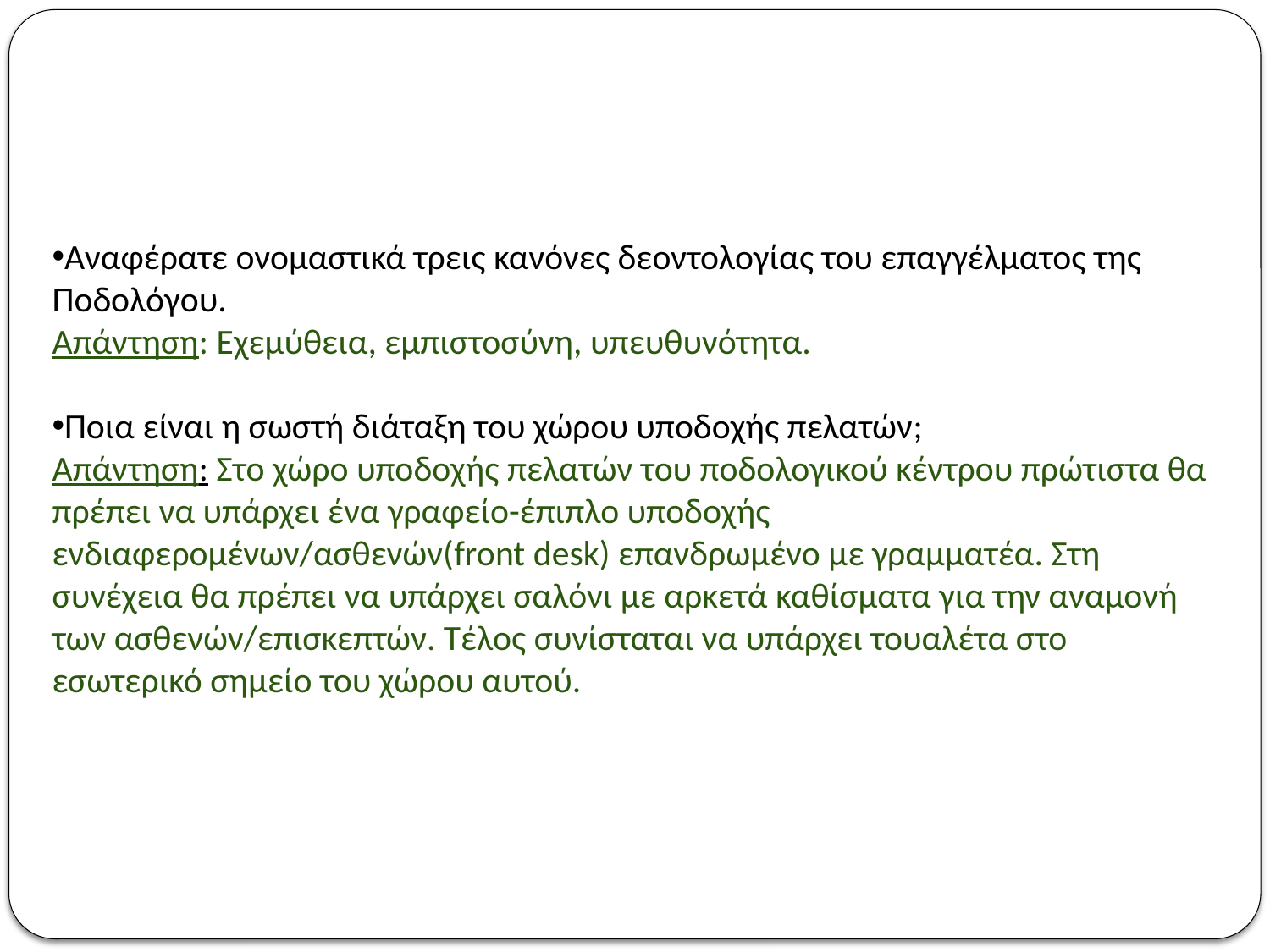

Αναφέρατε ονομαστικά τρεις κανόνες δεοντολογίας του επαγγέλματος της Ποδολόγου.
Απάντηση: Εχεμύθεια, εμπιστοσύνη, υπευθυνότητα.

Ποια είναι η σωστή διάταξη του χώρου υποδοχής πελατών;
Απάντηση: Στο χώρο υποδοχής πελατών του ποδολογικού κέντρου πρώτιστα θα πρέπει να υπάρχει ένα γραφείο-έπιπλο υποδοχής ενδιαφερομένων/ασθενών(front desk) επανδρωμένο με γραμματέα. Στη συνέχεια θα πρέπει να υπάρχει σαλόνι με αρκετά καθίσματα για την αναμονή των ασθενών/επισκεπτών. Τέλος συνίσταται να υπάρχει τουαλέτα στο εσωτερικό σημείο του χώρου αυτού.